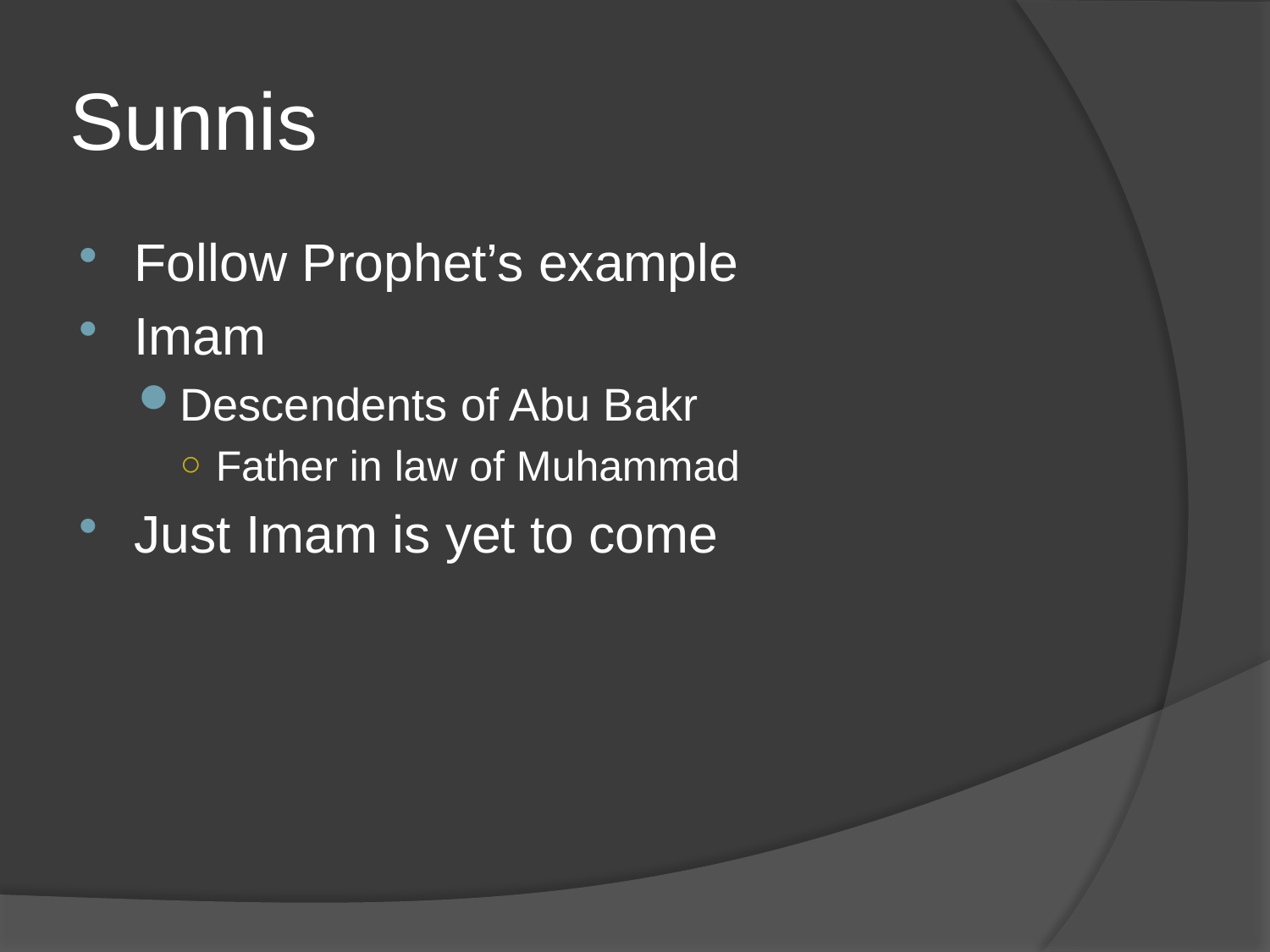

# Sunnis
Follow Prophet’s example
Imam
Descendents of Abu Bakr
Father in law of Muhammad
Just Imam is yet to come